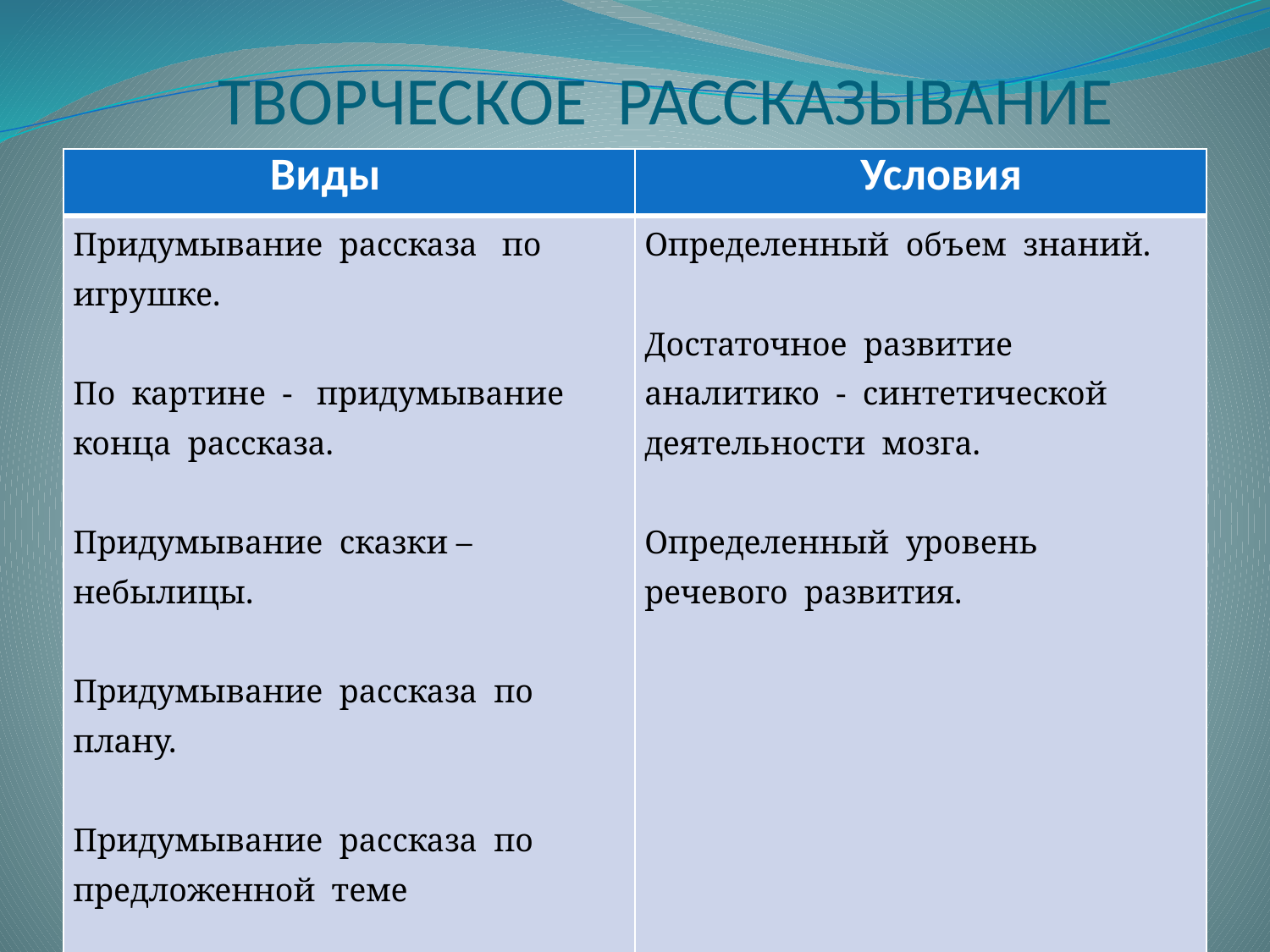

# ТВОРЧЕСКОЕ  РАССКАЗЫВАНИЕ
| Виды | Условия |
| --- | --- |
| Придумывание рассказа по игрушке. По картине - придумывание конца рассказа. Придумывание сказки – небылицы. Придумывание рассказа по плану. Придумывание рассказа по предложенной теме (Самостоятельный выбор темы) | Определенный объем знаний. Достаточное развитие аналитико - синтетической деятельности мозга. Определенный уровень речевого развития. |